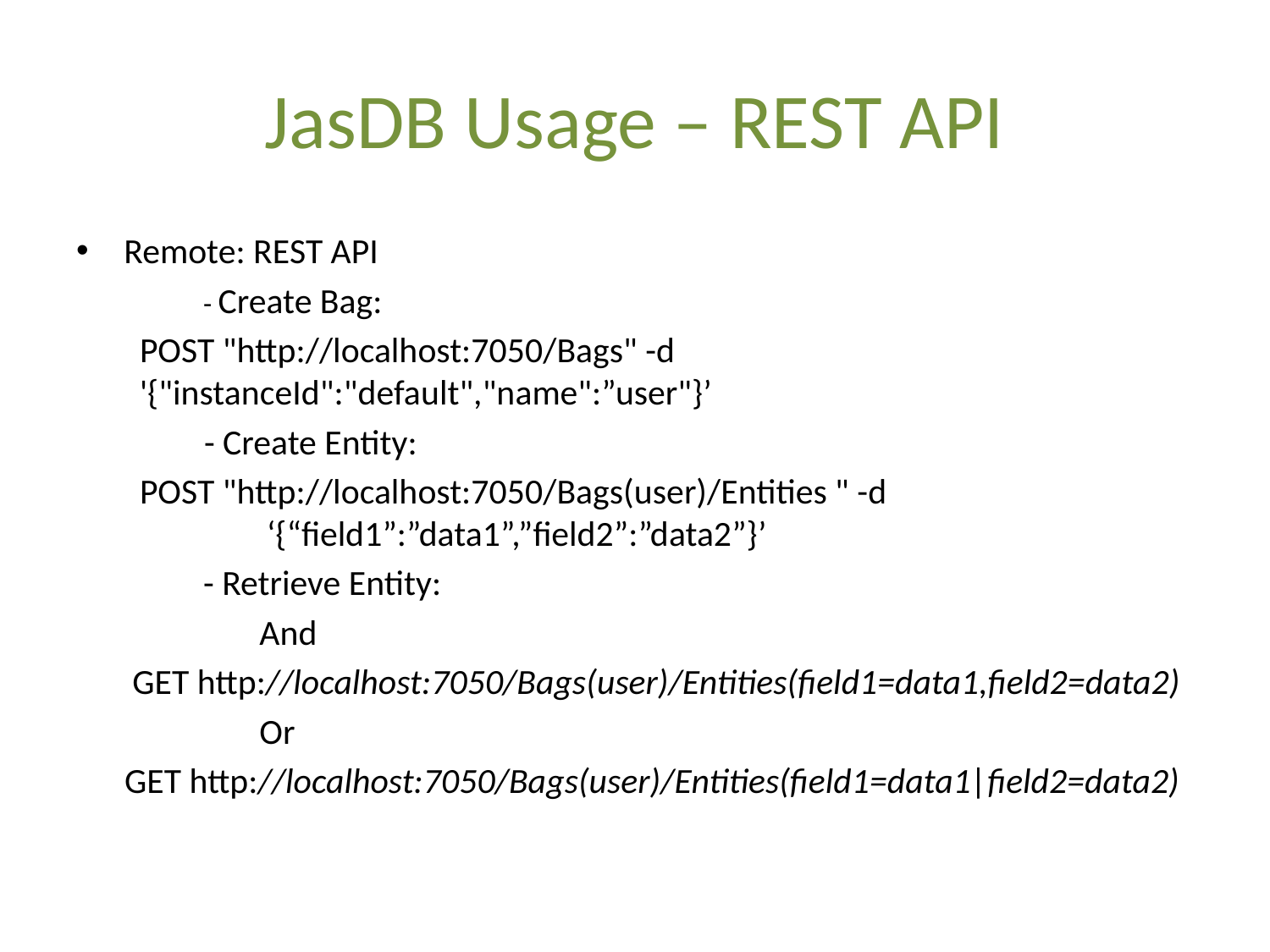

# JasDB Usage – REST API
Remote: REST API
          - Create Bag:
POST "http://localhost:7050/Bags" -d 			'{"instanceId":"default","name":”user"}’
        - Create Entity:
POST "http://localhost:7050/Bags(user)/Entities " -d     			‘{“field1”:”data1”,”field2”:”data2”}’
	- Retrieve Entity:
	       And
       GET http://localhost:7050/Bags(user)/Entities(field1=data1,field2=data2)
	       Or
      GET http://localhost:7050/Bags(user)/Entities(field1=data1|field2=data2)